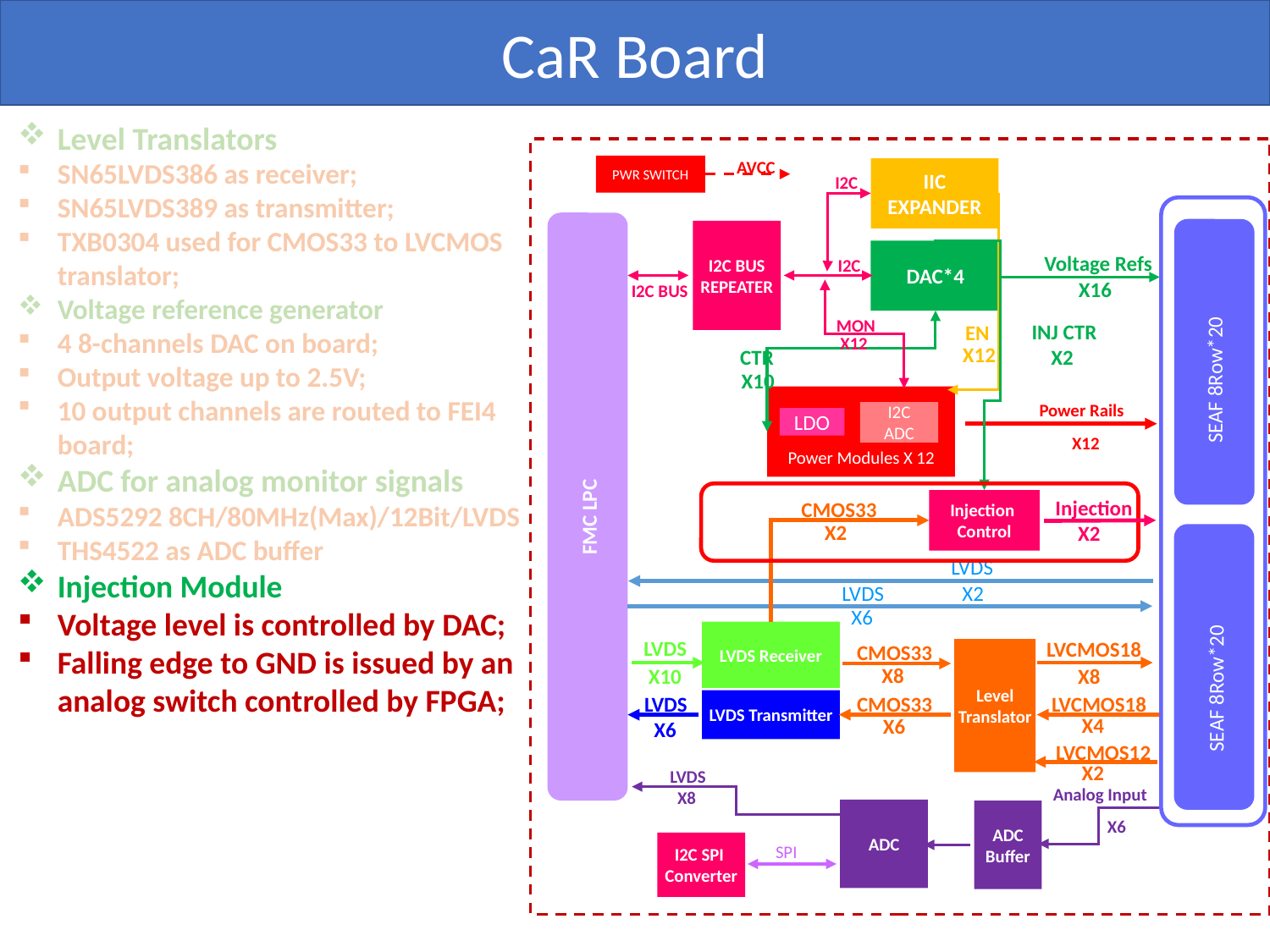

CaR Board
Level Translators
SN65LVDS386 as receiver;
SN65LVDS389 as transmitter;
TXB0304 used for CMOS33 to LVCMOS translator;
Voltage reference generator
4 8-channels DAC on board;
Output voltage up to 2.5V;
10 output channels are routed to FEI4 board;
ADC for analog monitor signals
ADS5292 8CH/80MHz(Max)/12Bit/LVDS
THS4522 as ADC buffer
Injection Module
Voltage level is controlled by DAC;
Falling edge to GND is issued by an analog switch controlled by FPGA;

AVCC
PWR SWITCH
IIC EXPANDER
I2C

I2C BUS REPEATER
DAC*4
Voltage Refs
I2C
X16
I2C BUS
MON
INJ CTR
    X2
EN
X12
X12
CTR
SEAF 8Row*20
X10

Power Modules X 12
Power Rails
I2C
ADC
LDO
X12

Injection
CMOS33
Injection
Control
FMC LPC
X2
X2

LVDS
LVDS
X2
X6
LVDS Receiver
LVDS
LVCMOS18
CMOS33
Level Translator
X8
X8
X10
SEAF 8Row*20
LVDS
CMOS33
LVCMOS18
LVDS Transmitter
X4
X6
X6
LVCMOS12
X2
LVDS
Analog Input
X8
ADC
ADC Buffer
X6
I2C SPI
Converter
SPI